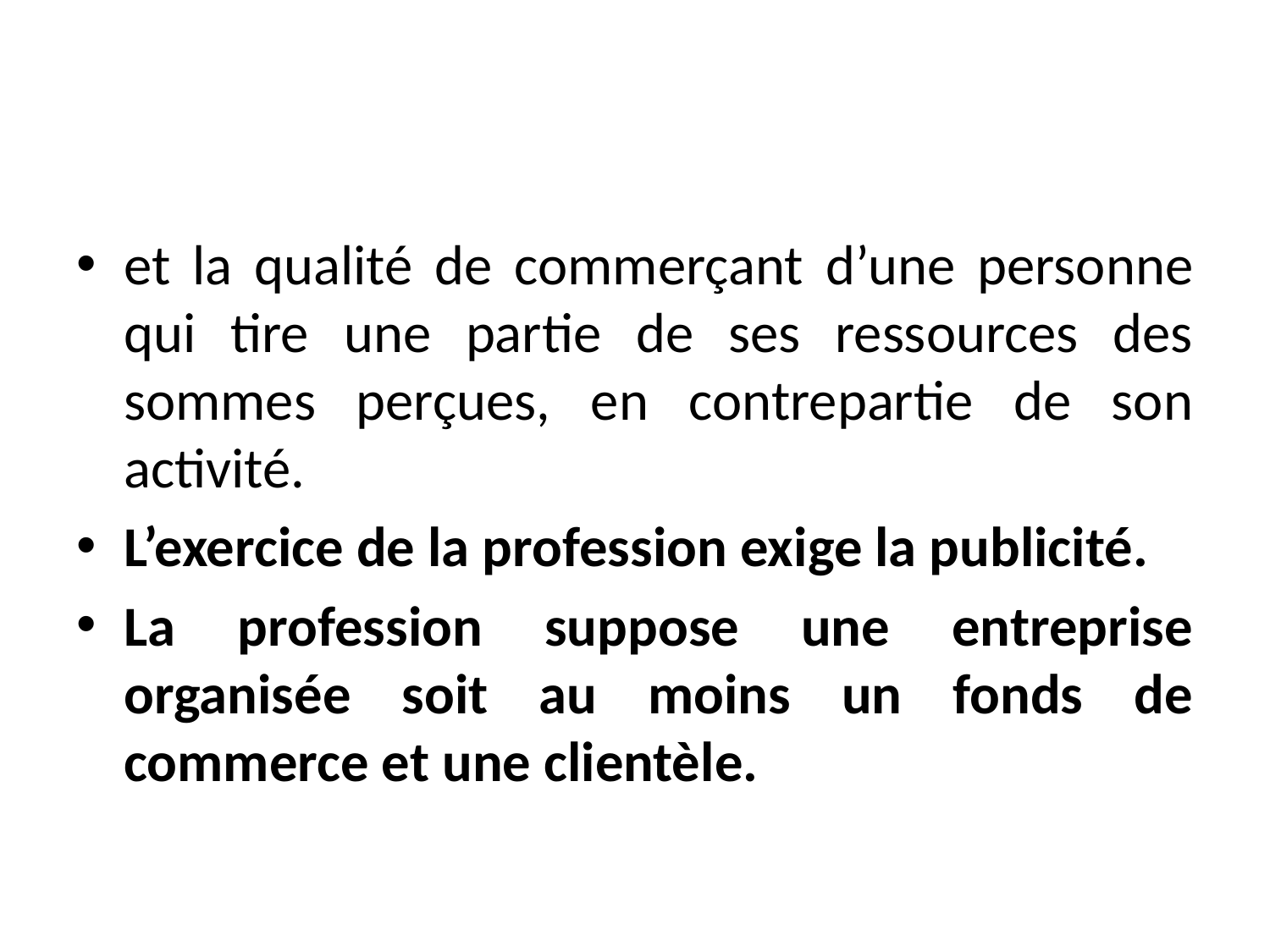

#
et la qualité de commerçant d’une personne qui tire une partie de ses ressources des sommes perçues, en contrepartie de son activité.
L’exercice de la profession exige la publicité.
La profession suppose une entreprise organisée soit au moins un fonds de commerce et une clientèle.